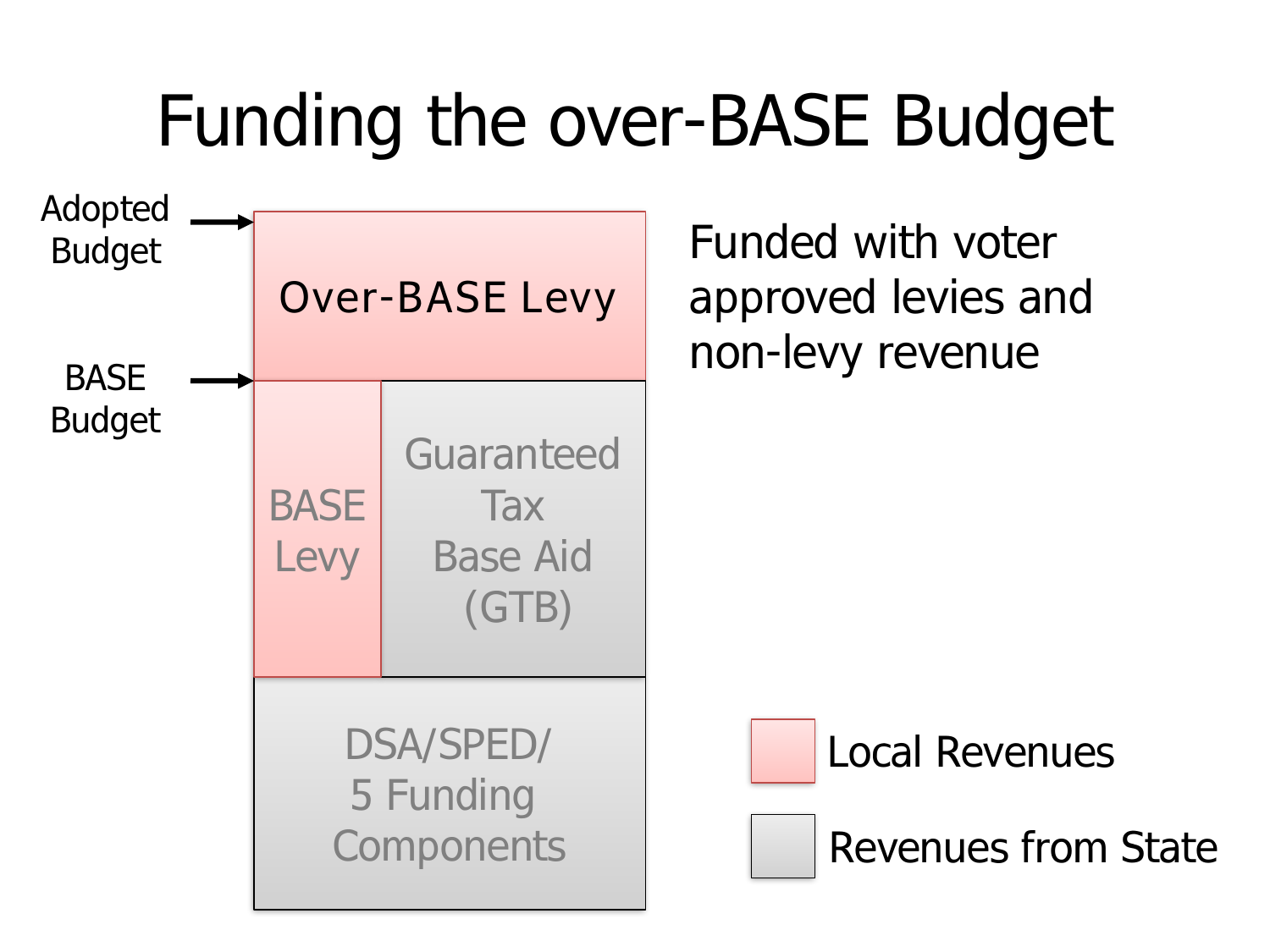

# Funding the over-BASE Budget
Adopted
Budget
Funded with voter approved levies and   non-levy revenue
Over-BASE Levy

BASE
Budget

BASE
Levy
Guaranteed
 Tax
Base Aid
 (GTB)
DSA/SPED/
5 Funding
Components
Local Revenues

Revenues from State